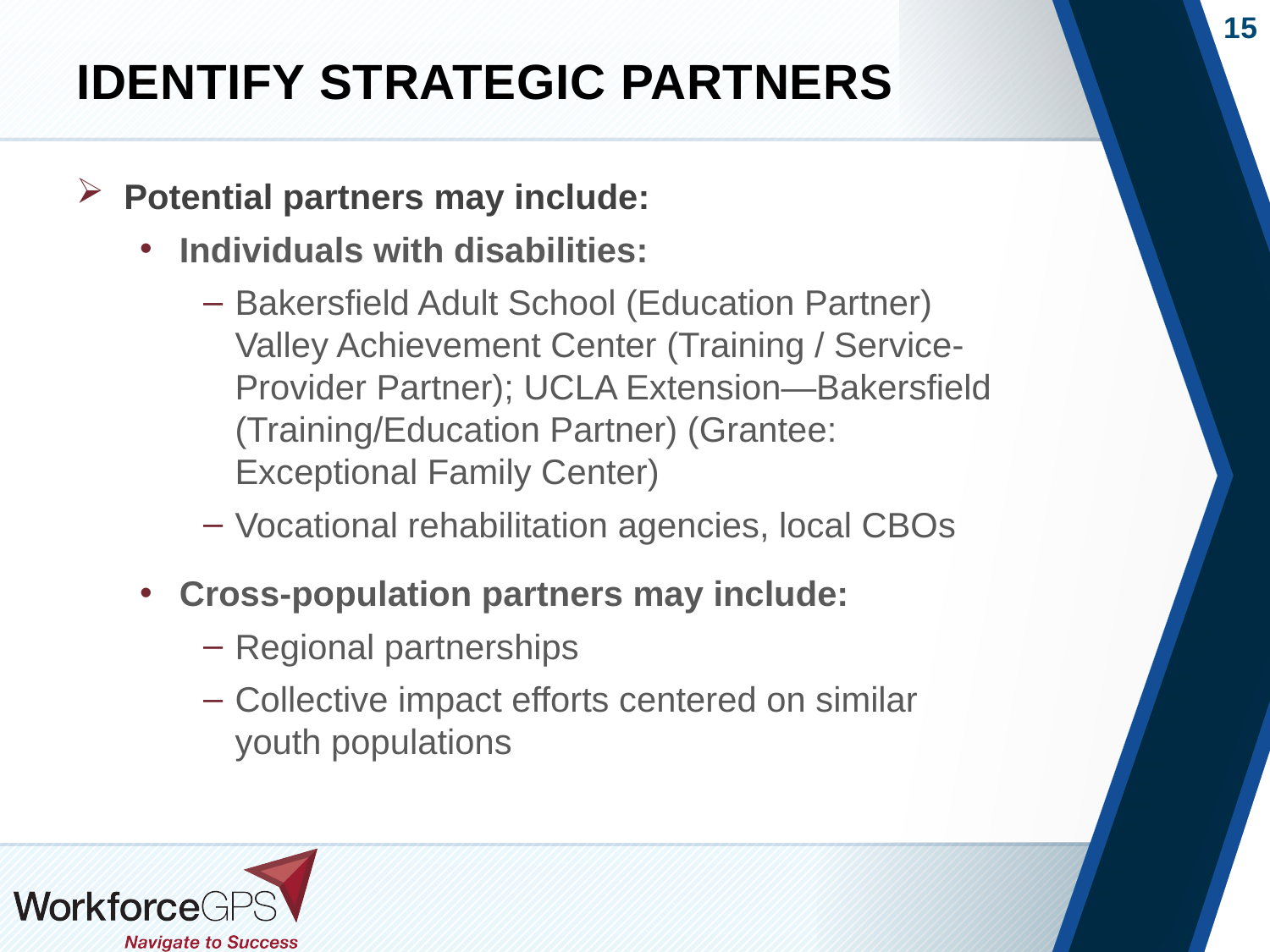

# Identify strategic partners
Potential partners may include:
Individuals with disabilities:
Bakersfield Adult School (Education Partner) Valley Achievement Center (Training / Service-Provider Partner); UCLA Extension—Bakersfield (Training/Education Partner) (Grantee: Exceptional Family Center)
Vocational rehabilitation agencies, local CBOs
Cross-population partners may include:
Regional partnerships
Collective impact efforts centered on similar youth populations